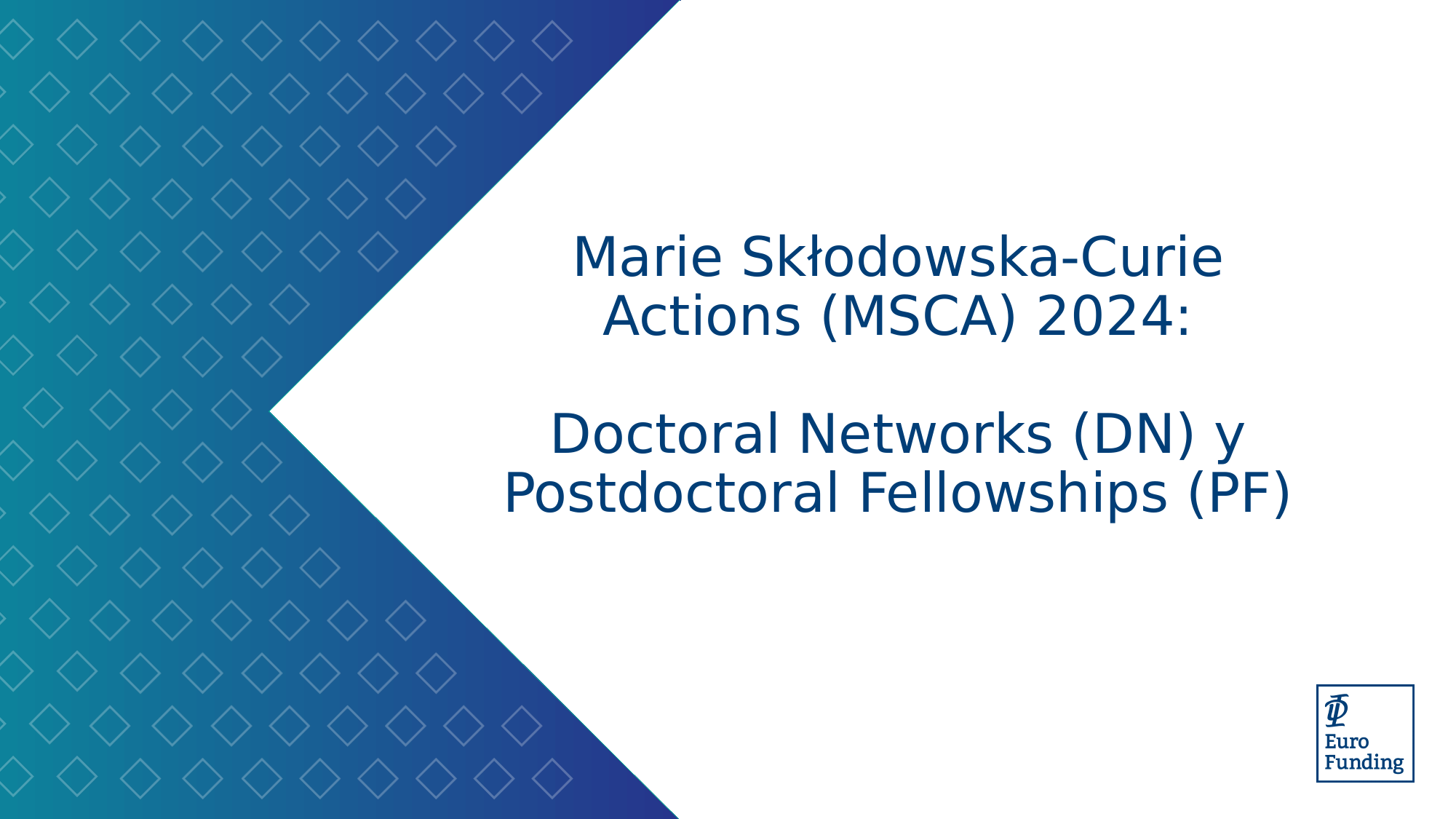

# Marie Skłodowska-Curie Actions (MSCA) 2024: Doctoral Networks (DN) y Postdoctoral Fellowships (PF)